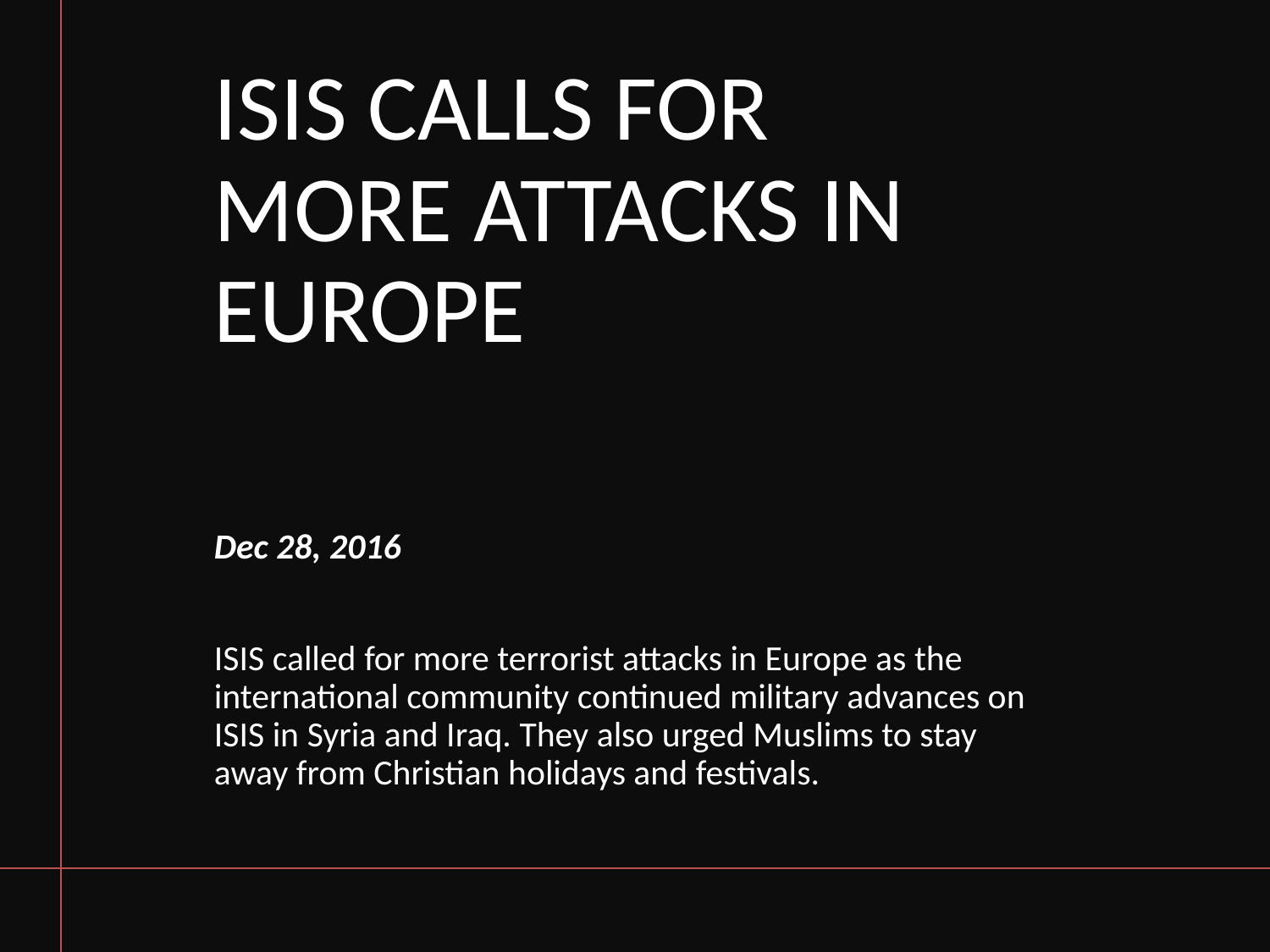

# ISIS calls for more attacks in Europe
Dec 28, 2016

ISIS called for more terrorist attacks in Europe as the international community continued military advances on ISIS in Syria and Iraq. They also urged Muslims to stay away from Christian holidays and festivals.